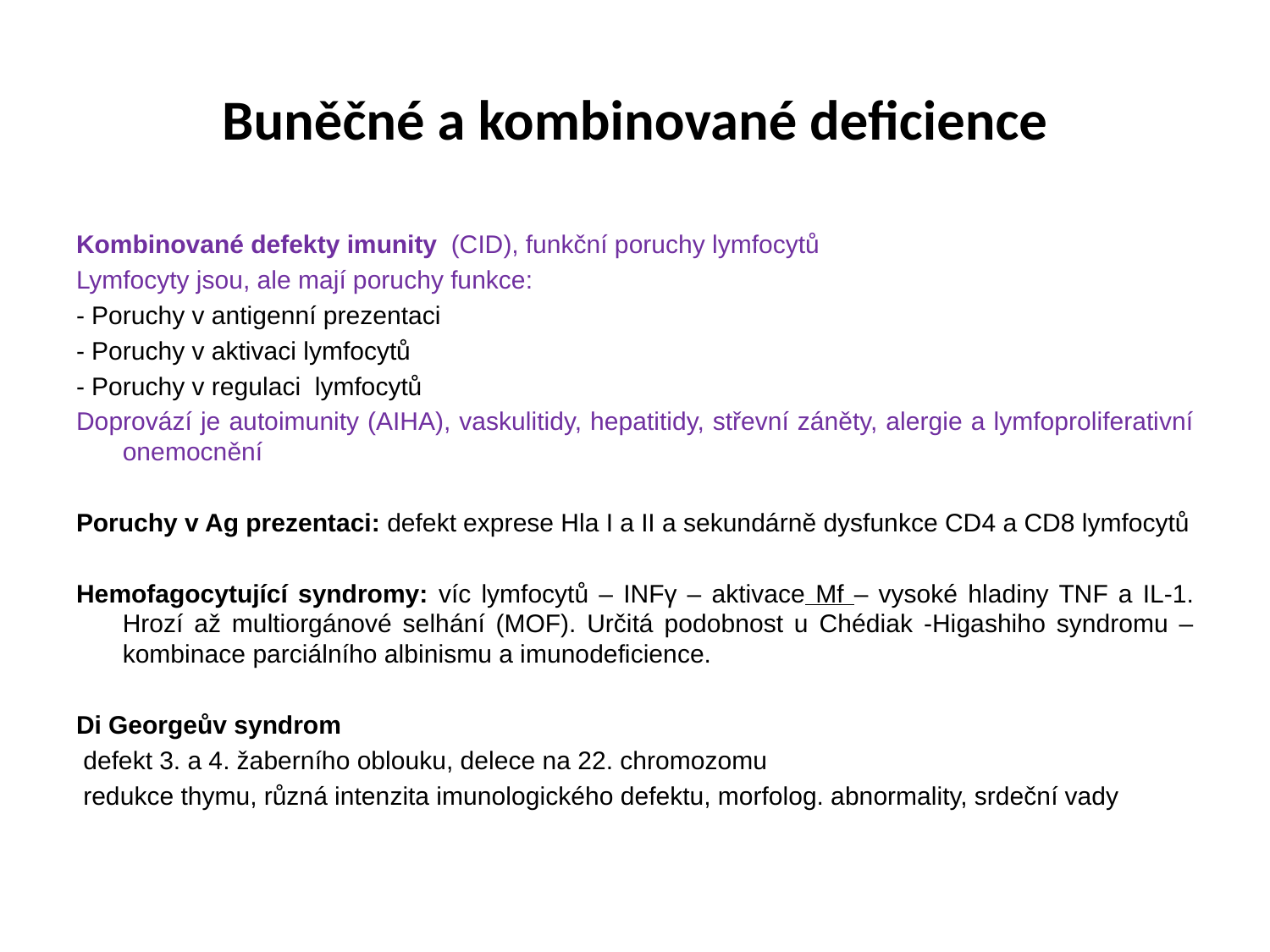

# Buněčné a kombinované deficience
Kombinované defekty imunity  (CID), funkční poruchy lymfocytů
Lymfocyty jsou, ale mají poruchy funkce:
- Poruchy v antigenní prezentaci
- Poruchy v aktivaci lymfocytů
- Poruchy v regulaci  lymfocytů
Doprovází je autoimunity (AIHA), vaskulitidy, hepatitidy, střevní záněty, alergie a lymfoproliferativní onemocnění

Poruchy v Ag prezentaci: defekt exprese Hla I a II a sekundárně dysfunkce CD4 a CD8 lymfocytů

Hemofagocytující syndromy: víc lymfocytů – INFγ – aktivace Mf – vysoké hladiny TNF a IL-1. Hrozí až multiorgánové selhání (MOF). Určitá podobnost u Chédiak -Higashiho syndromu – kombinace parciálního albinismu a imunodeficience.

Di Georgeův syndrom
 defekt 3. a 4. žaberního oblouku, delece na 22. chromozomu
 redukce thymu, různá intenzita imunologického defektu, morfolog. abnormality, srdeční vady